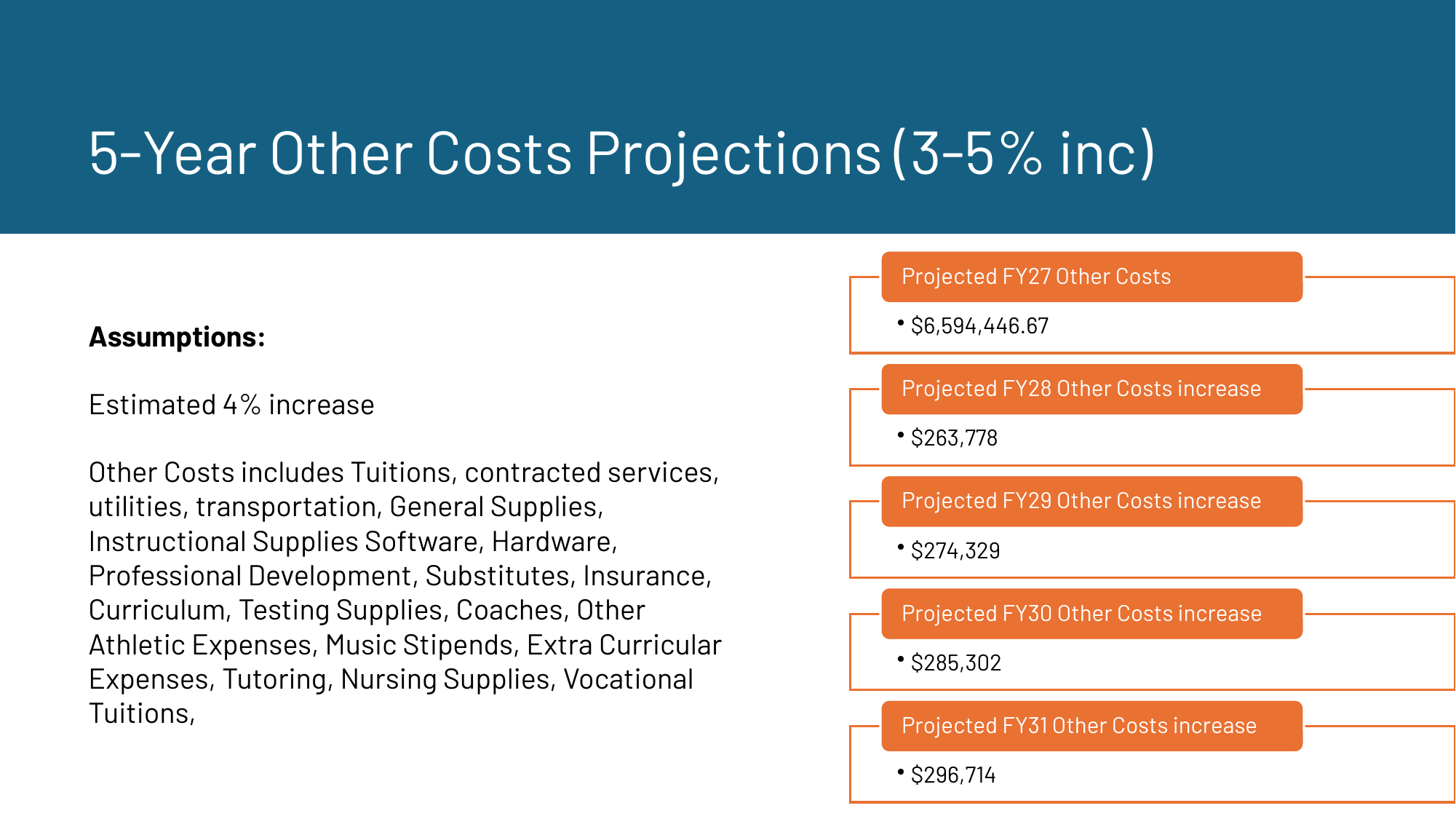

# 5-Year Other Costs Projections (3-5% inc)
$6,594,446.67
Projected FY27 Other Costs
$263,778
Projected FY28 Other Costs increase
$274,329
Projected FY29 Other Costs increase
$285,302
Projected FY30 Other Costs increase
$296,714
Projected FY31 Other Costs increase
Assumptions:
Estimated 4% increase
Other Costs includes Tuitions, contracted services, utilities, transportation, General Supplies, Instructional Supplies Software, Hardware, Professional Development, Substitutes, Insurance, Curriculum, Testing Supplies, Coaches, Other Athletic Expenses, Music Stipends, Extra Curricular Expenses, Tutoring, Nursing Supplies, Vocational Tuitions,